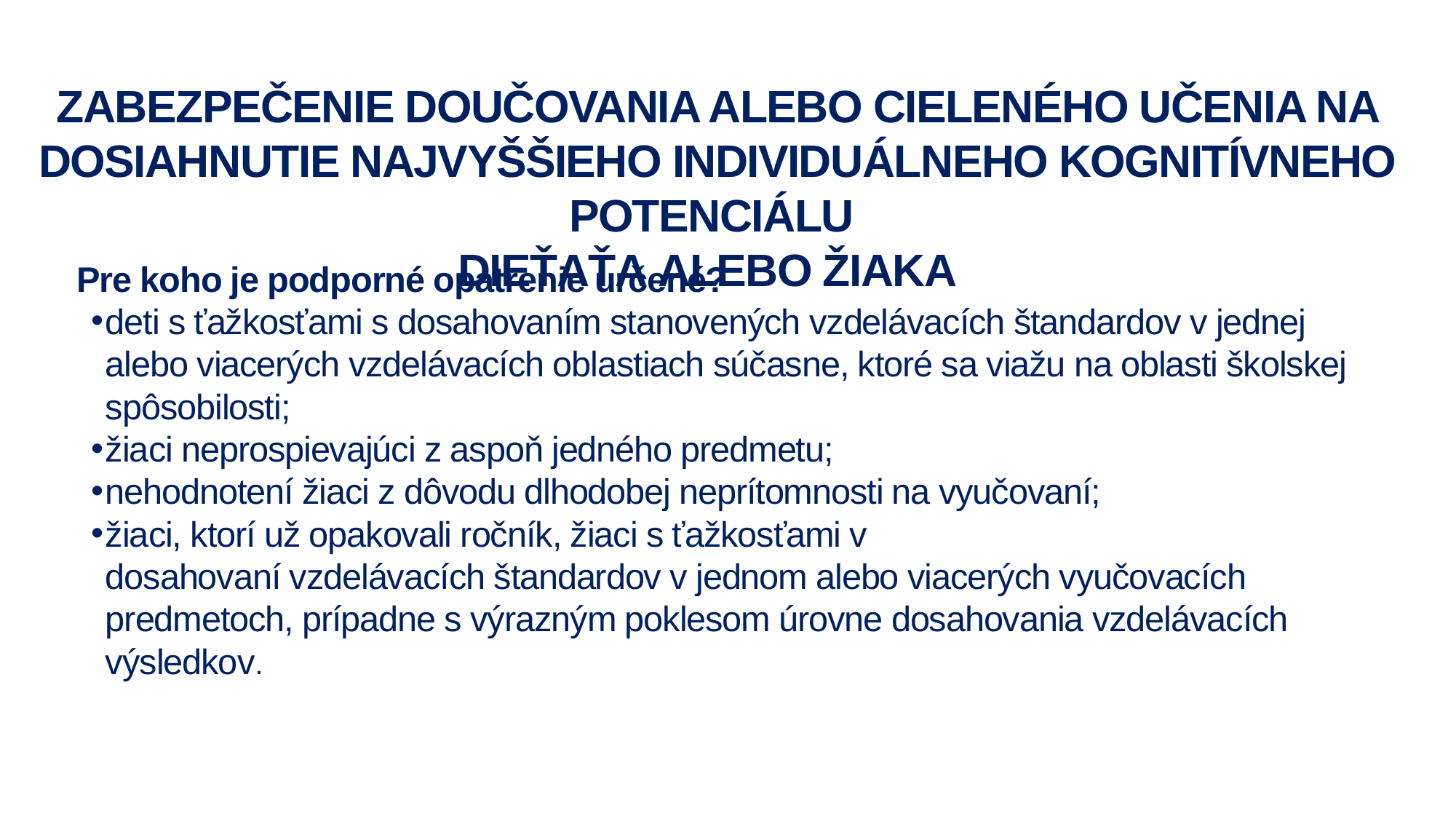

ZABEZPEČENIE DOUČOVANIA ALEBO CIELENÉHO UČENIA NA DOSIAHNUTIE NAJVYŠŠIEHO INDIVIDUÁLNEHO KOGNITÍVNEHO POTENCIÁLU
DIEŤAŤA ALEBO ŽIAKA

Pre koho je podporné opatrenie určené?
deti s ťažkosťami s dosahovaním stanovených vzdelávacích štandardov v jednej alebo viacerých vzdelávacích oblastiach súčasne, ktoré sa viažu na oblasti školskej spôsobilosti;
žiaci neprospievajúci z aspoň jedného predmetu;
nehodnotení žiaci z dôvodu dlhodobej neprítomnosti na vyučovaní;
žiaci, ktorí už opakovali ročník, žiaci s ťažkosťami v dosahovaní vzdelávacích štandardov v jednom alebo viacerých vyučovacích predmetoch, prípadne s výrazným poklesom úrovne dosahovania vzdelávacích výsledkov.